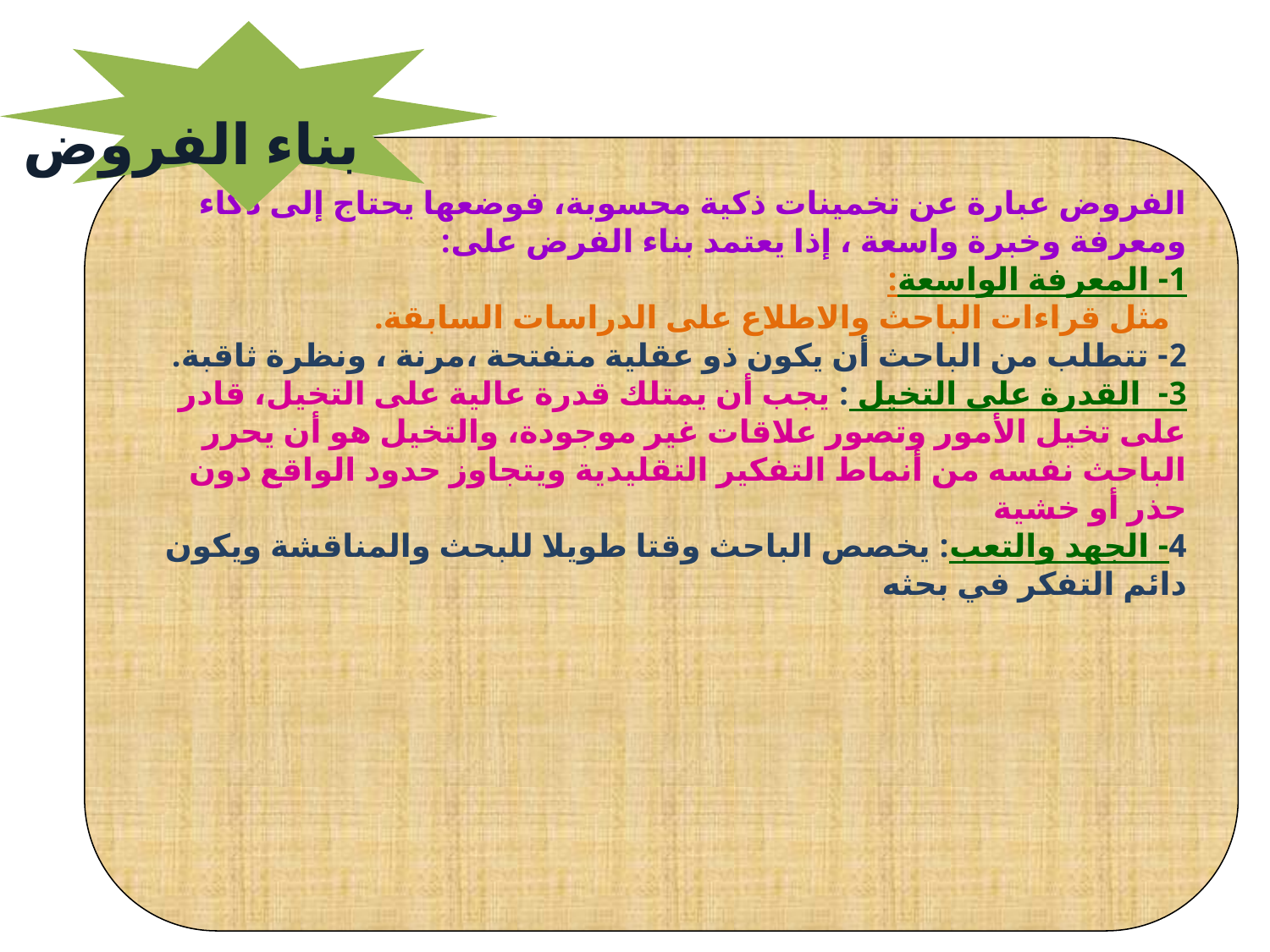

بناء الفروض
الفروض عبارة عن تخمينات ذكية محسوبة، فوضعها يحتاج إلى ذكاء ومعرفة وخبرة واسعة ، إذا يعتمد بناء الفرض على:
1- المعرفة الواسعة:
  مثل قراءات الباحث والاطلاع على الدراسات السابقة.
2- تتطلب من الباحث أن يكون ذو عقلية متفتحة ،مرنة ، ونظرة ثاقبة.
3-  القدرة على التخيل : يجب أن يمتلك قدرة عالية على التخيل، قادر على تخيل الأمور وتصور علاقات غير موجودة، والتخيل هو أن يحرر الباحث نفسه من أنماط التفكير التقليدية ويتجاوز حدود الواقع دون حذر أو خشية
4- الجهد والتعب: يخصص الباحث وقتا طويلا للبحث والمناقشة ويكون دائم التفكر في بحثه